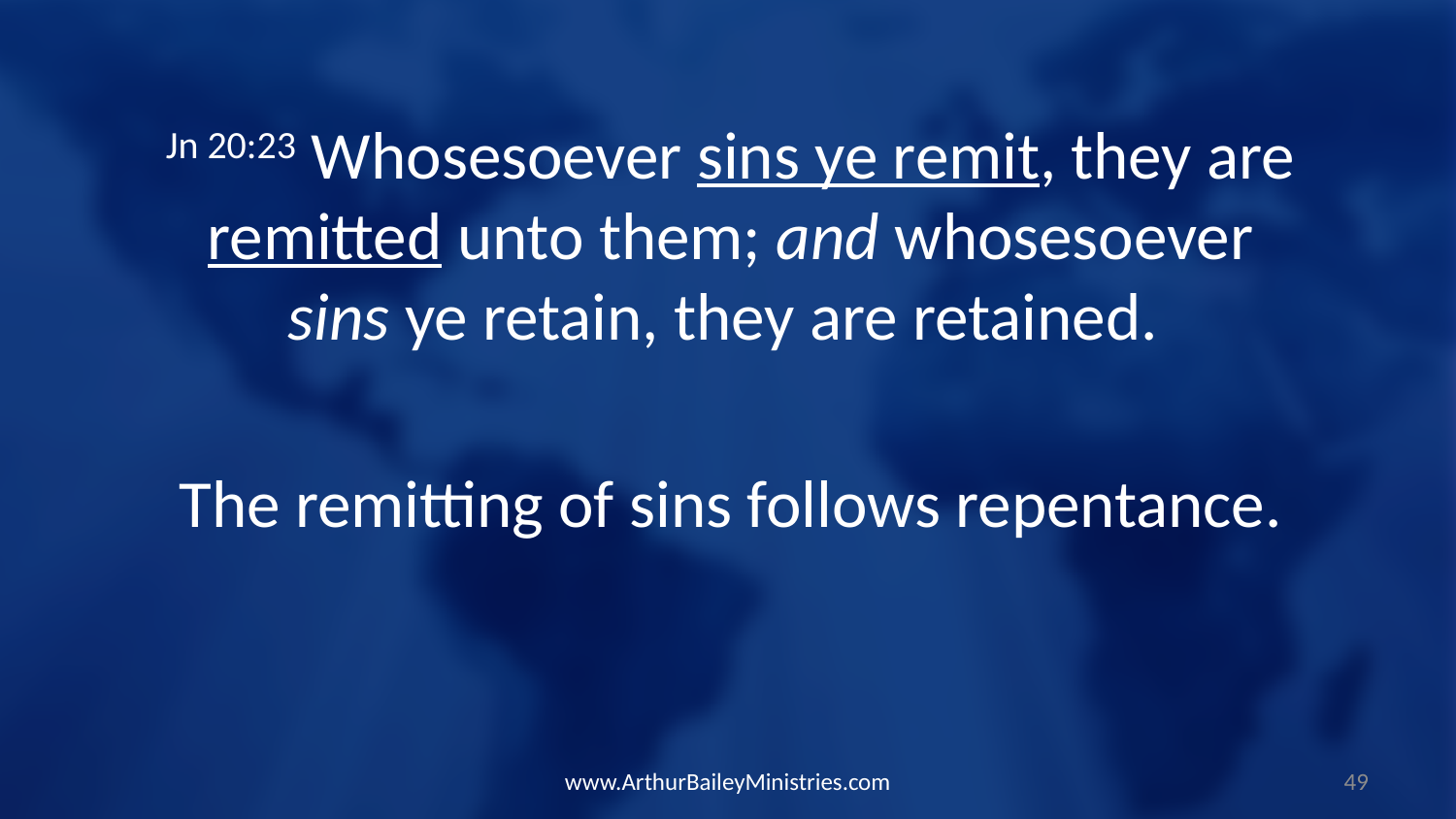

Jn 20:23 Whosesoever sins ye remit, they are remitted unto them; and whosesoever sins ye retain, they are retained.

The remitting of sins follows repentance.

www.ArthurBaileyMinistries.com
49